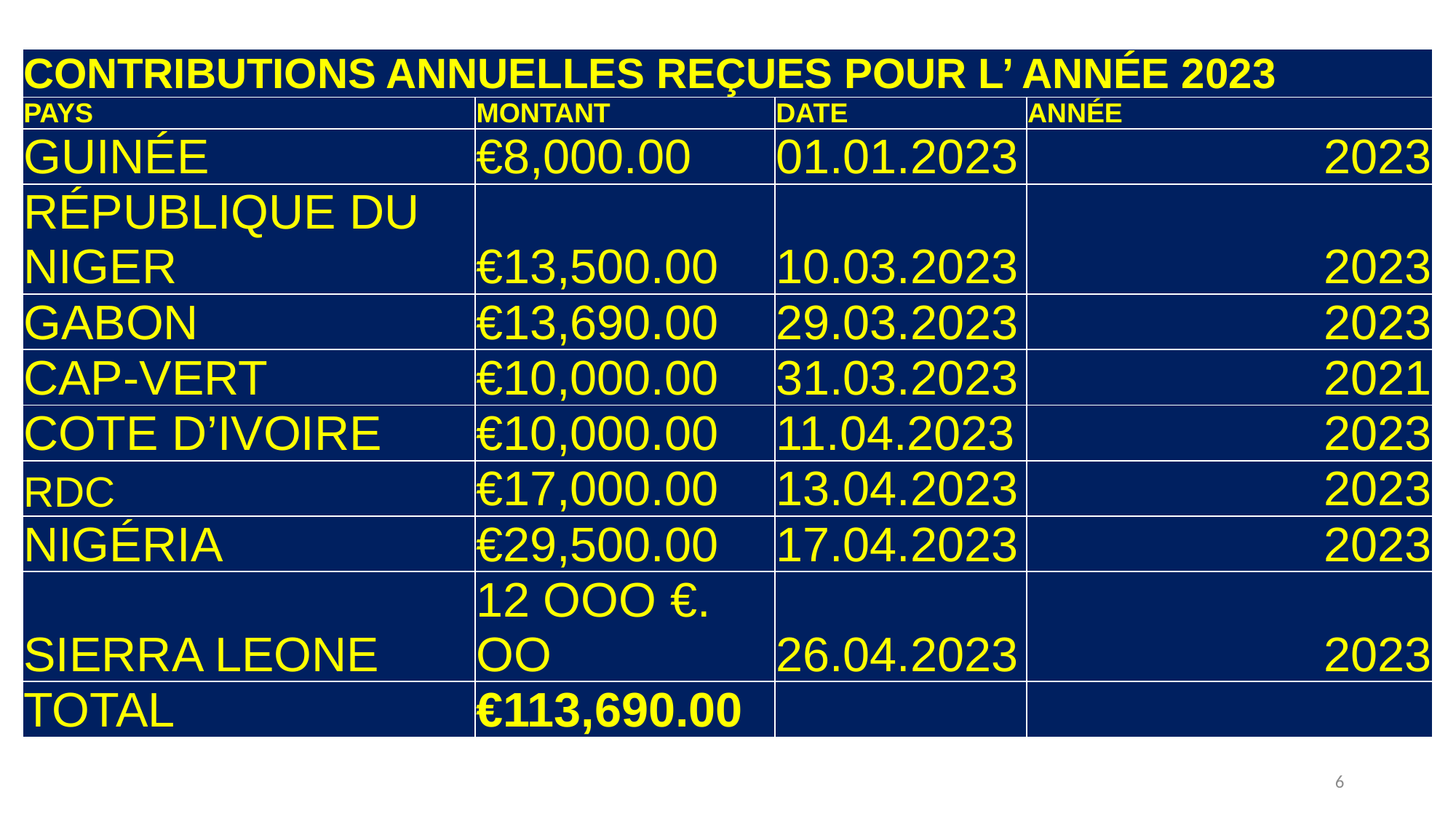

| CONTRIBUTIONS ANNUELLES REÇUES POUR L’ ANNÉE 2023 |  |  |  |
| --- | --- | --- | --- |
| PAYS | MONTANT | DATE | ANNÉE |
| GUINÉE | €8,000.00 | 01.01.2023 | 2023 |
| RÉPUBLIQUE DU NIGER | €13,500.00 | 10.03.2023 | 2023 |
| GABON | €13,690.00 | 29.03.2023 | 2023 |
| CAP-VERT | €10,000.00 | 31.03.2023 | 2021 |
| COTE D’IVOIRE | €10,000.00 | 11.04.2023 | 2023 |
| RDC | €17,000.00 | 13.04.2023 | 2023 |
| NIGÉRIA | €29,500.00 | 17.04.2023 | 2023 |
| SIERRA LEONE | 12 OOO €. OO | 26.04.2023 | 2023 |
| TOTAL | €113,690.00 |  |  |
6